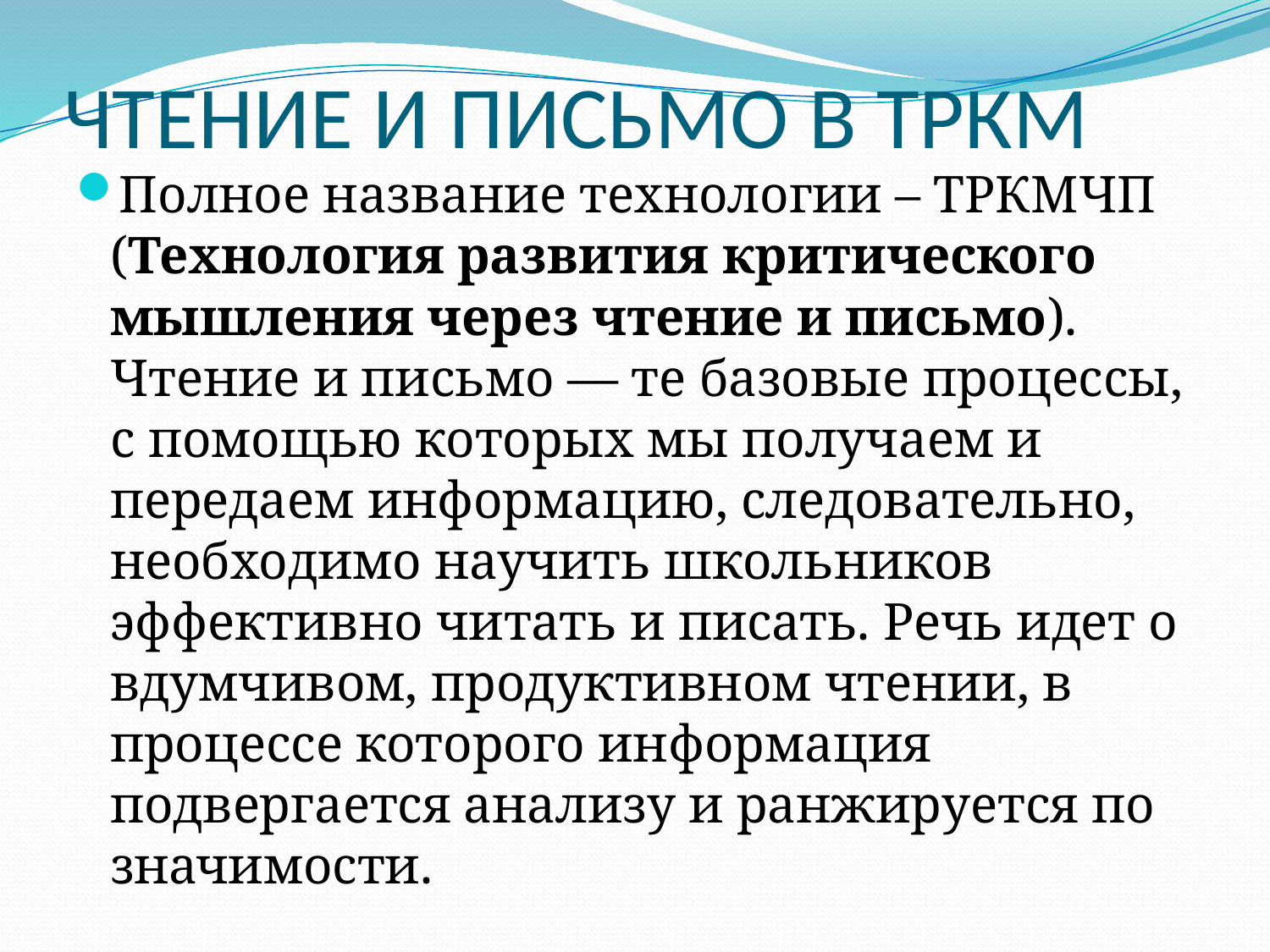

# ЧТЕНИЕ И ПИСЬМО В ТРКМ
Полное название технологии – ТРКМЧП (Технология развития критического мышления через чтение и письмо). Чтение и письмо — те базовые процессы, с помощью которых мы получаем и передаем информацию, следовательно, необходимо научить школьников эффективно читать и писать. Речь идет о вдумчивом, продуктивном чтении, в процессе которого информация подвергается анализу и ранжируется по значимости.